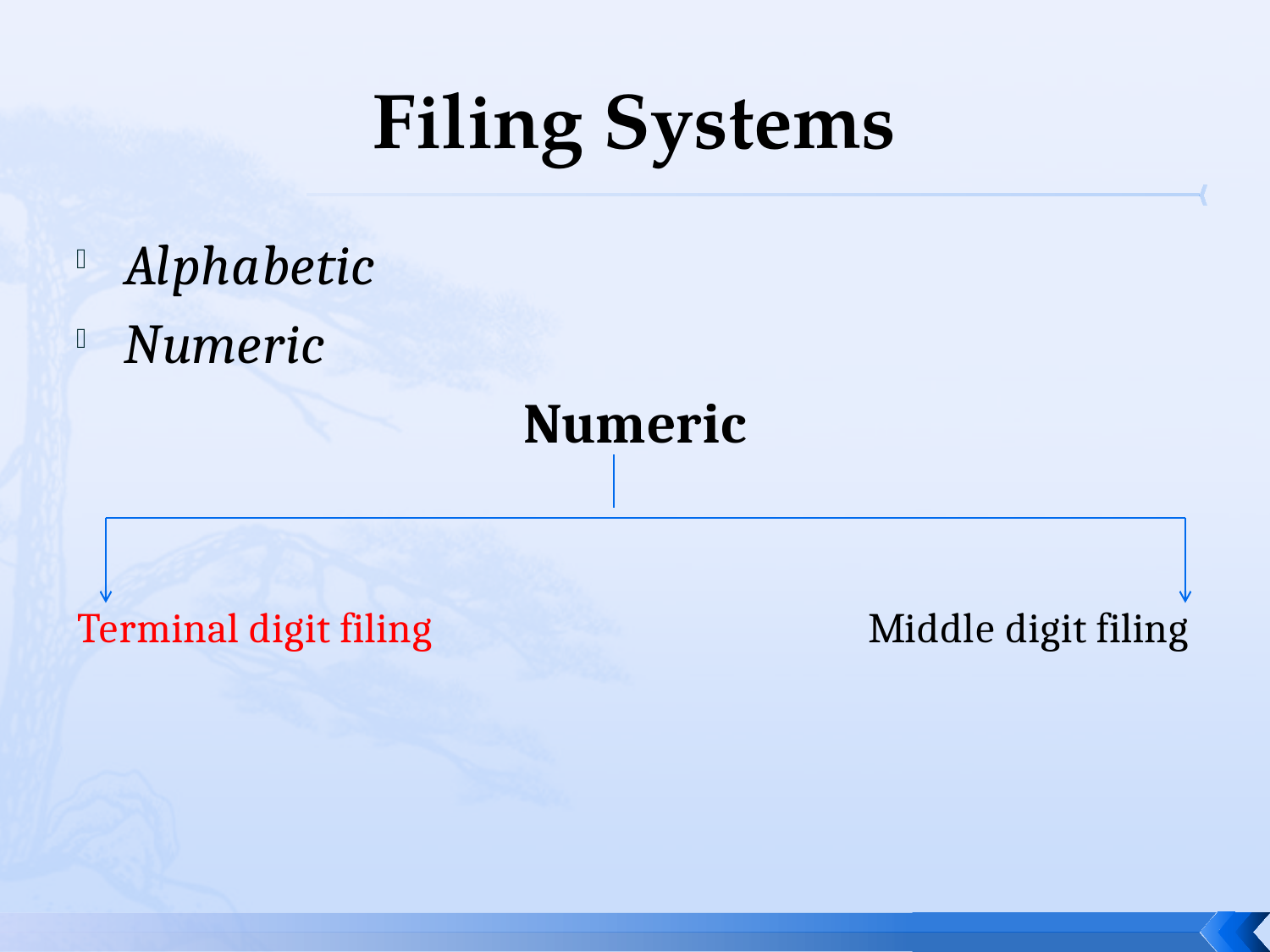

# Filing Systems
Alphabetic
Numeric
Numeric

Terminal digit filing                                               Middle digit filing